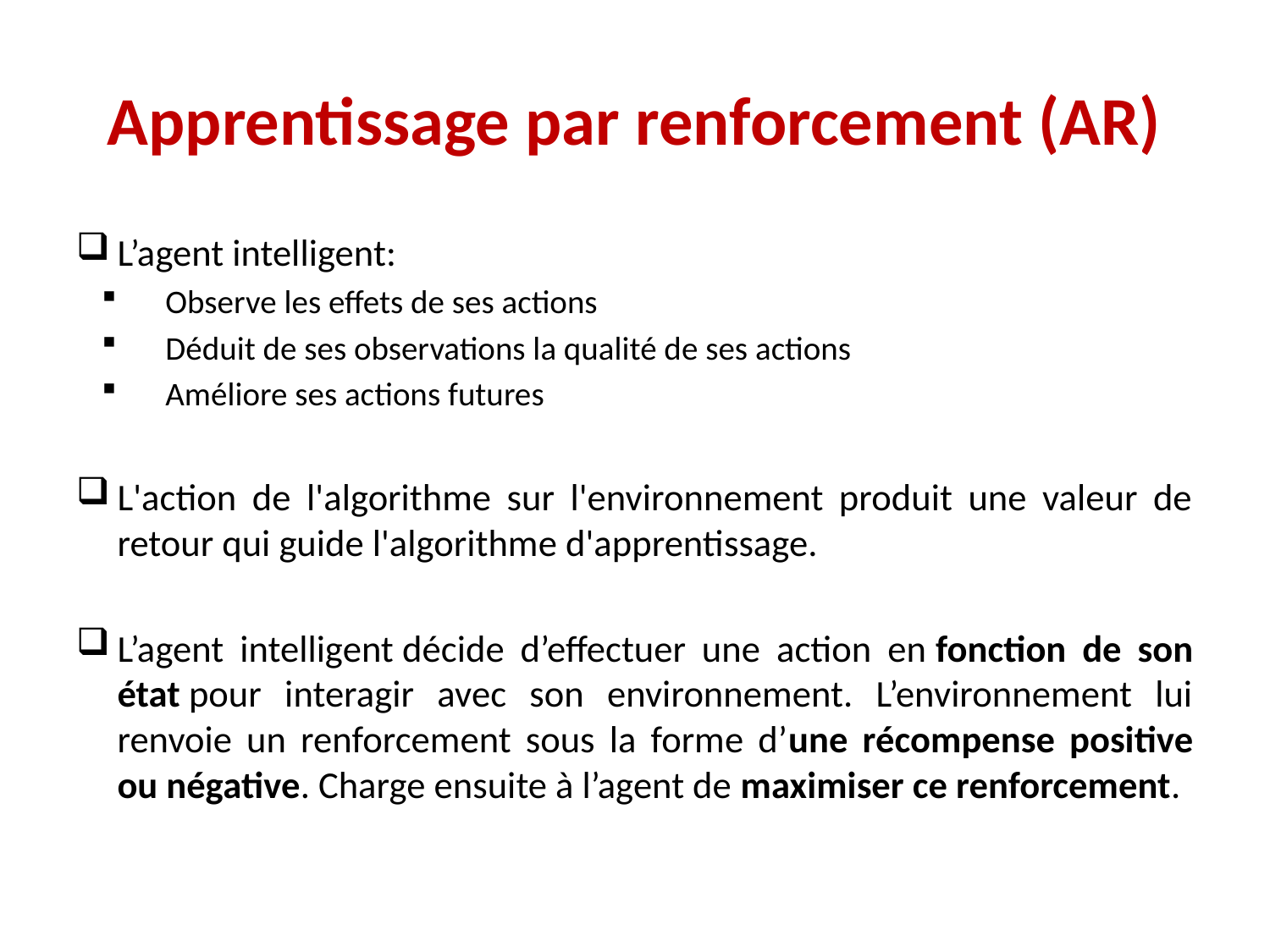

# Apprentissage par renforcement (AR)
L’agent intelligent:
Observe les effets de ses actions
Déduit de ses observations la qualité de ses actions
Améliore ses actions futures

L'action de l'algorithme sur l'environnement produit une valeur de retour qui guide l'algorithme d'apprentissage.

L’agent intelligent décide d’effectuer une action en fonction de son état pour interagir avec son environnement. L’environnement lui renvoie un renforcement sous la forme d’une récompense positive ou négative. Charge ensuite à l’agent de maximiser ce renforcement.